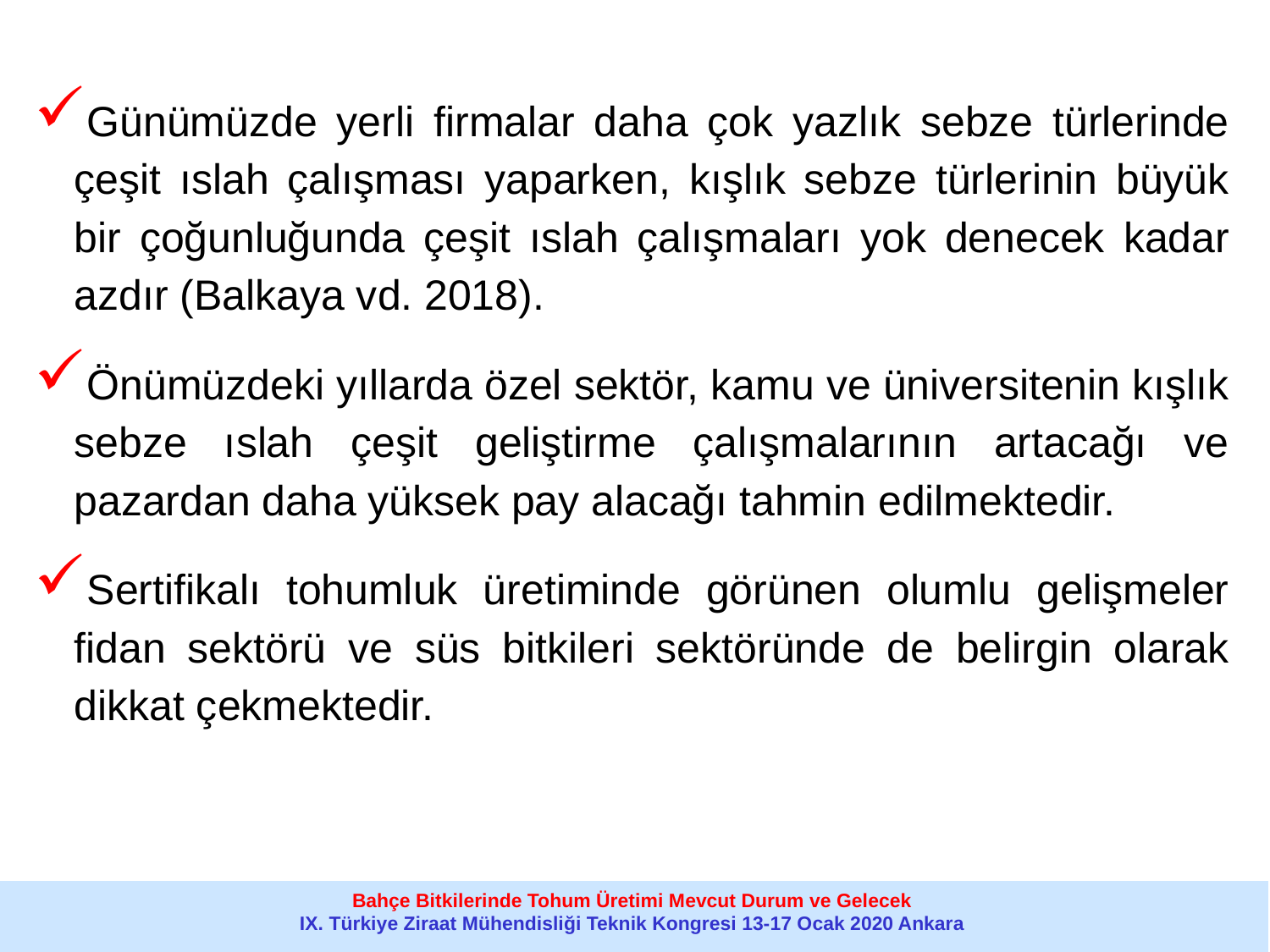

Günümüzde yerli firmalar daha çok yazlık sebze türlerinde çeşit ıslah çalışması yaparken, kışlık sebze türlerinin büyük bir çoğunluğunda çeşit ıslah çalışmaları yok denecek kadar azdır (Balkaya vd. 2018).
Önümüzdeki yıllarda özel sektör, kamu ve üniversitenin kışlık sebze ıslah çeşit geliştirme çalışmalarının artacağı ve pazardan daha yüksek pay alacağı tahmin edilmektedir.
Sertifikalı tohumluk üretiminde görünen olumlu gelişmeler fidan sektörü ve süs bitkileri sektöründe de belirgin olarak dikkat çekmektedir.

Bahçe Bitkilerinde Tohum Üretimi Mevcut Durum ve Gelecek
IX. Türkiye Ziraat Mühendisliği Teknik Kongresi 13-17 Ocak 2020 Ankara